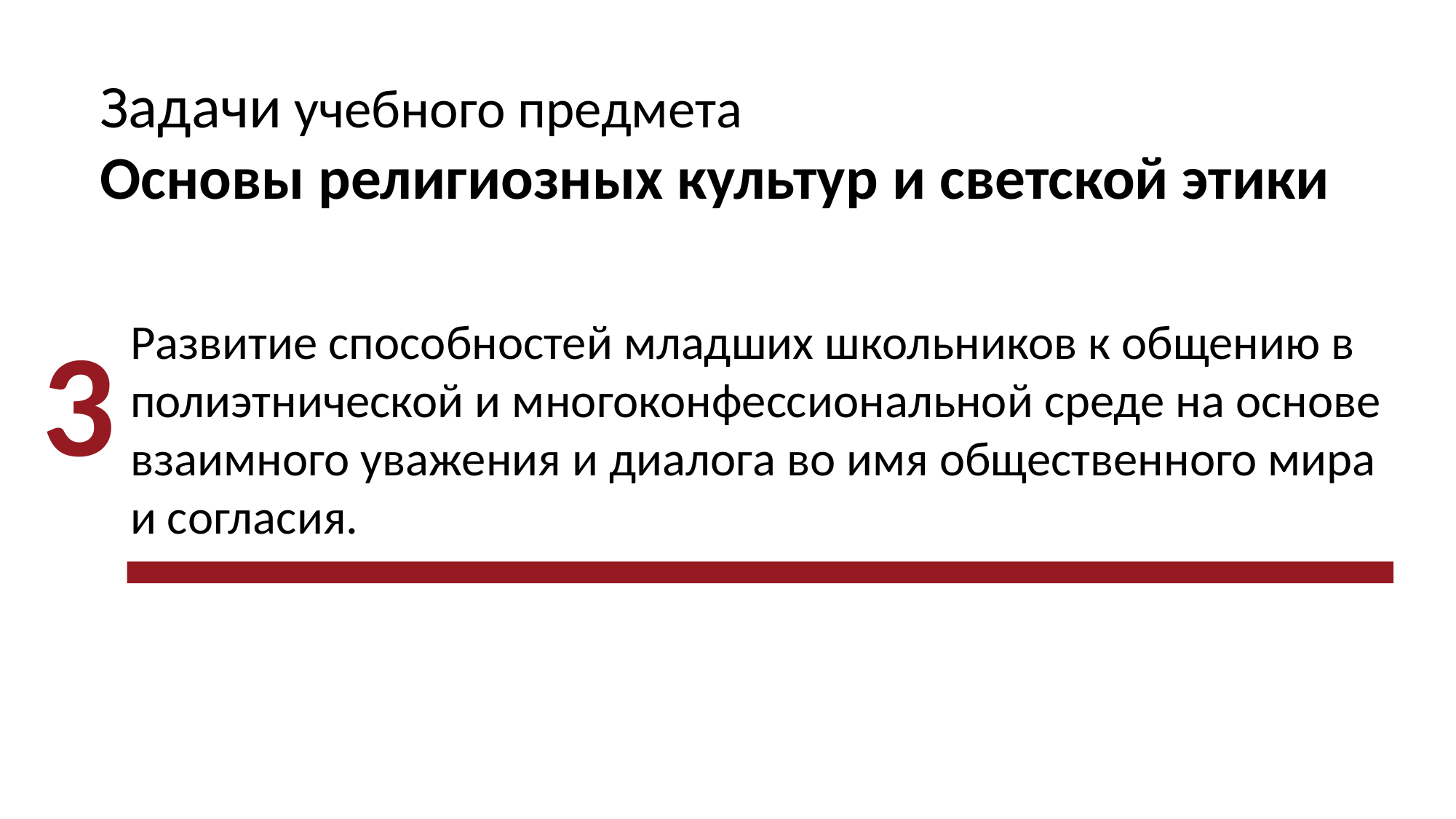

Задачи учебного предмета

Основы религиозных культур и светской этики

3
Развитие способностей младших школьников к общению в полиэтнической и многоконфессиональной среде на основе взаимного уважения и диалога во имя общественного мира и согласия.